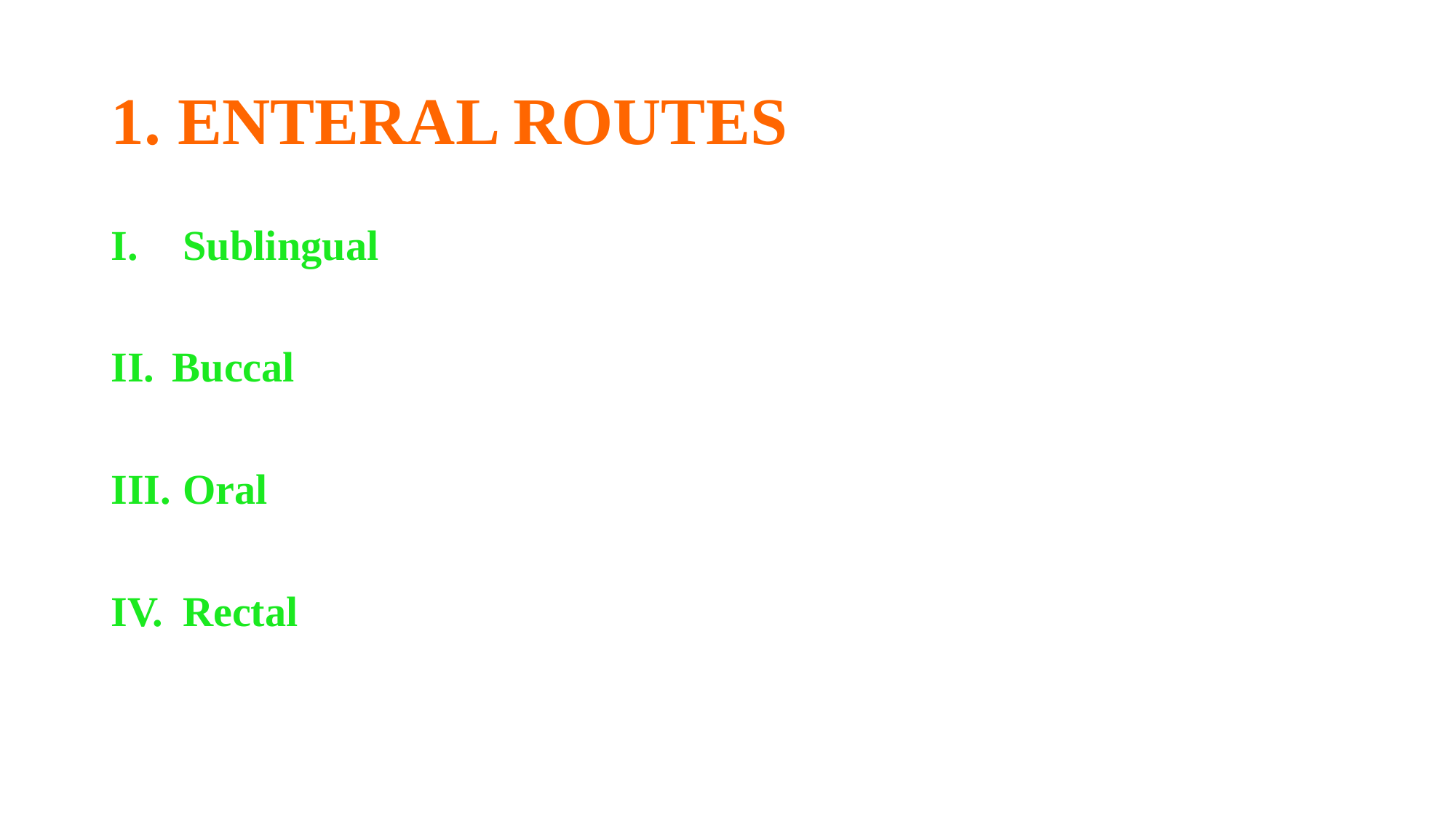

# 1. ENTERAL ROUTES
 Sublingual

Buccal

 Oral

 Rectal